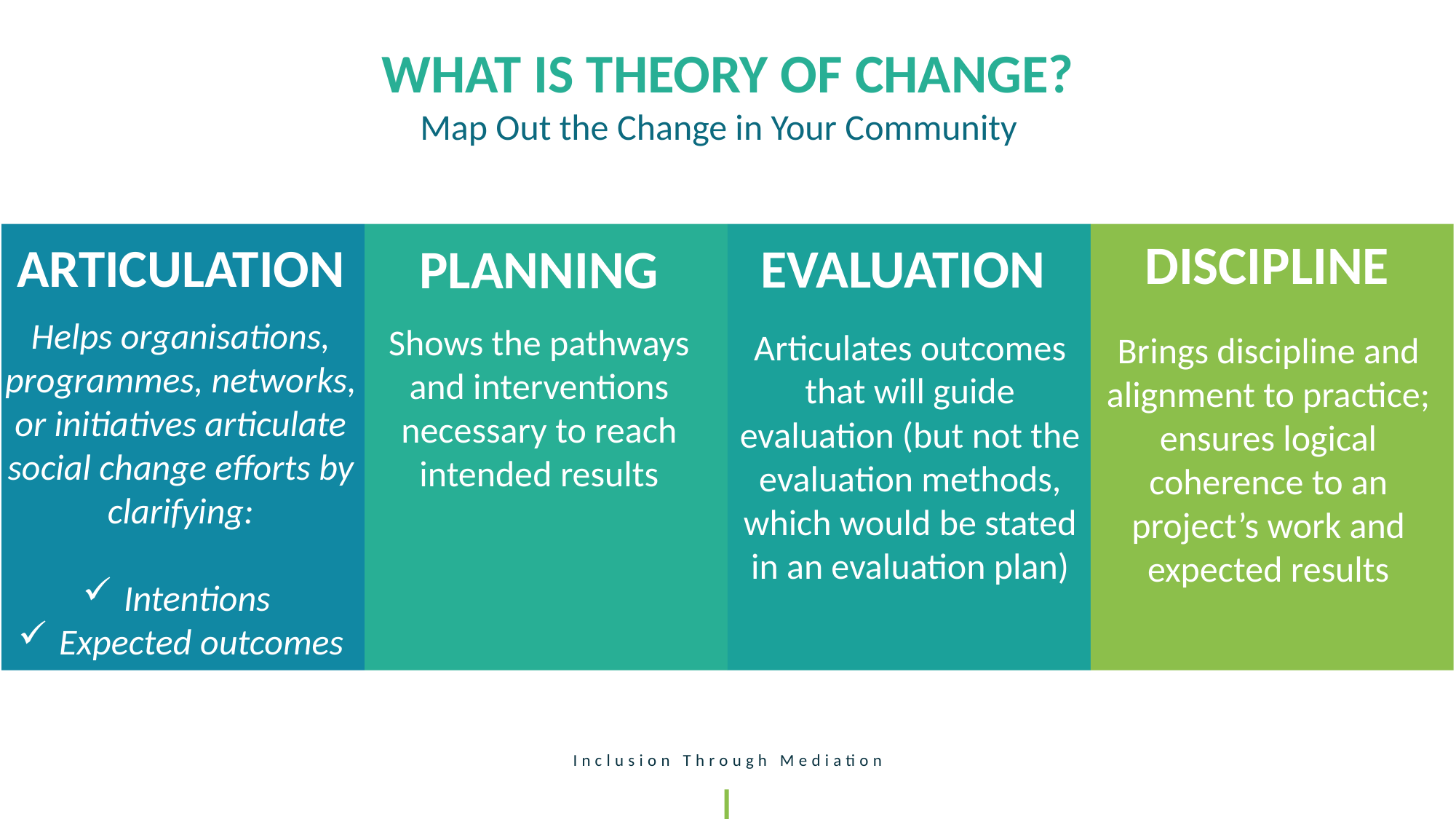

WHAT IS THEORY OF CHANGE?
Map Out the Change in Your Community
DISCIPLINE
ARTICULATION
EVALUATION
PLANNING
Helps organisations, programmes, networks, or initiatives articulate social change efforts by clarifying:

Intentions
Expected outcomes
Shows the pathways and interventions necessary to reach intended results
Articulates outcomes that will guide evaluation (but not the evaluation methods, which would be stated in an evaluation plan)
Brings discipline and alignment to practice; ensures logical coherence to an project’s work and expected results